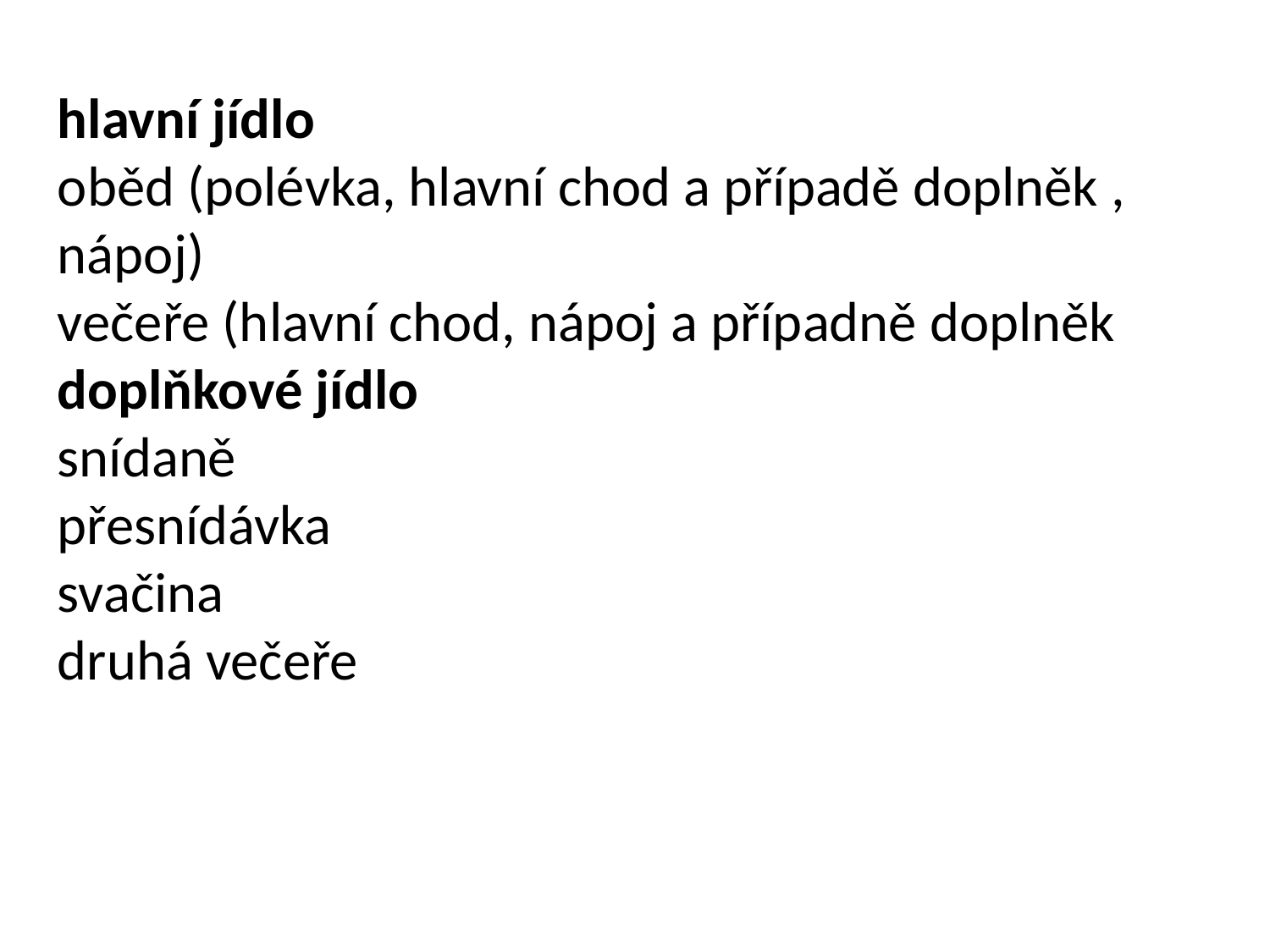

hlavní jídlo
oběd (polévka, hlavní chod a případě doplněk , nápoj)
večeře (hlavní chod, nápoj a případně doplněk
doplňkové jídlo
snídaně
přesnídávka
svačina
druhá večeře